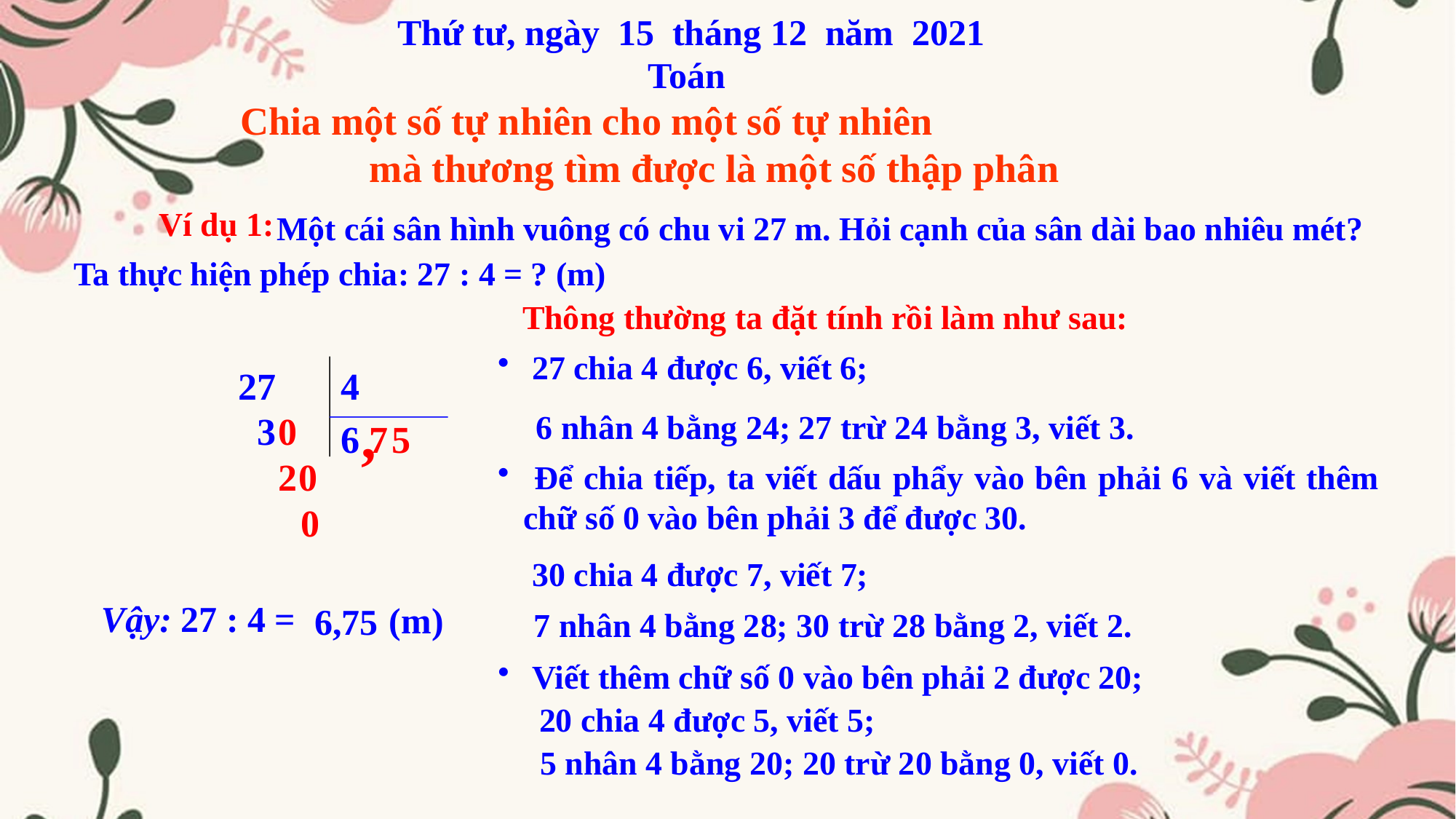

Thứ tư, ngày  15  tháng 12  năm  2021
Toán
Chia một số tự nhiên cho một số tự nhiên
mà thương tìm được là một số thập phân
Ví dụ 1:
Một cái sân hình vuông có chu vi 27 m. Hỏi cạnh của sân dài bao nhiêu mét?
Ta thực hiện phép chia: 27 : 4 = ? (m)
Thông thường ta đặt tính rồi làm như sau:
 27 chia 4 được 6, viết 6;
27

4
,
6 nhân 4 bằng 24; 27 trừ 24 bằng 3, viết 3.
3
0
6
7
5

2
0
 Để chia tiếp, ta viết dấu phẩy vào bên phải 6 và viết thêm chữ số 0 vào bên phải 3 để được 30.
0
30 chia 4 được 7, viết 7;
Vậy: 27 : 4 =
(m)
6,75
7 nhân 4 bằng 28; 30 trừ 28 bằng 2, viết 2.
 Viết thêm chữ số 0 vào bên phải 2 được 20;
20 chia 4 được 5, viết 5;
5 nhân 4 bằng 20; 20 trừ 20 bằng 0, viết 0.